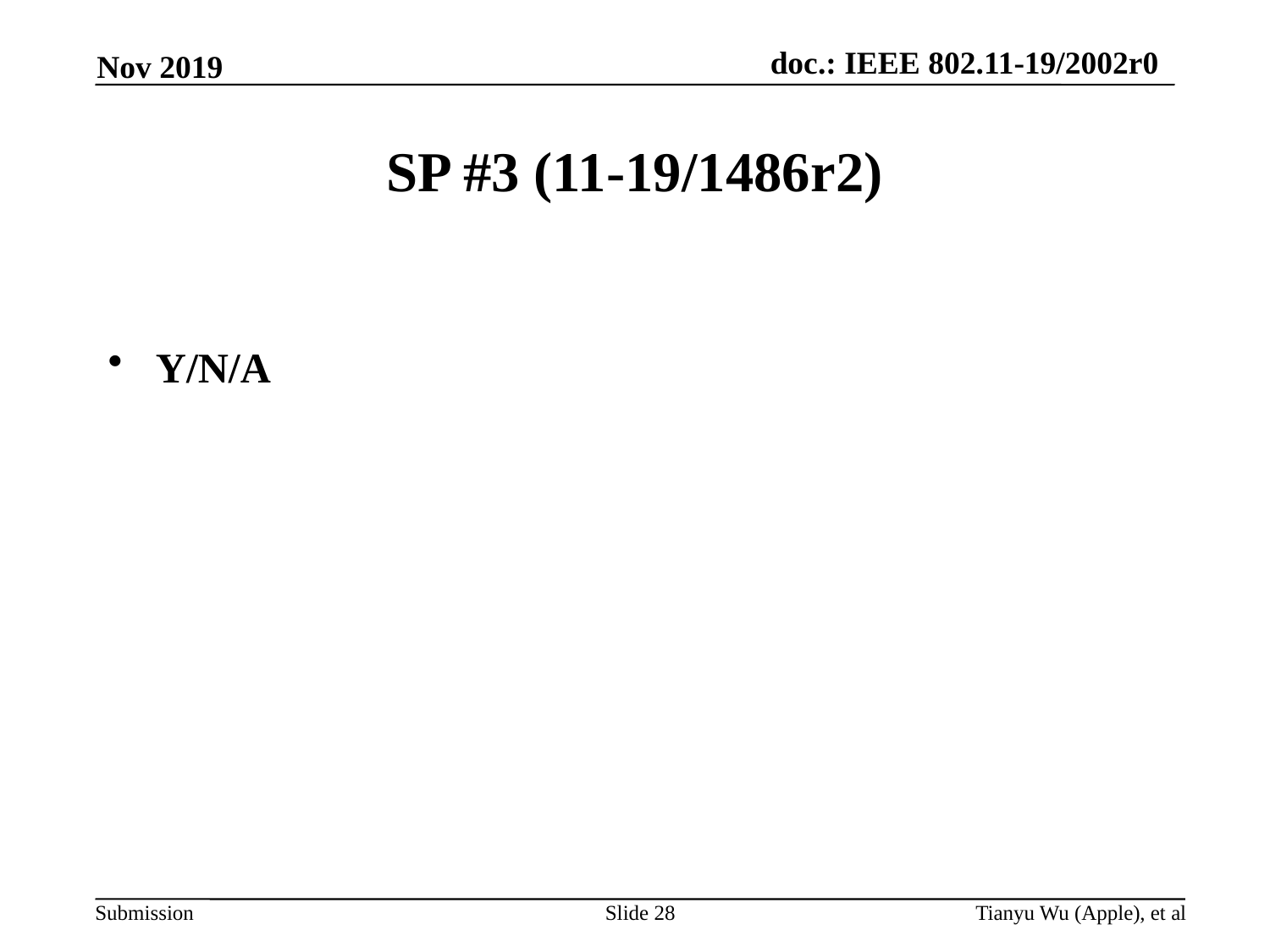

Nov 2019
# SP #3 (11-19/1486r2)

Y/N/A

Slide 28
Tianyu Wu (Apple), et al